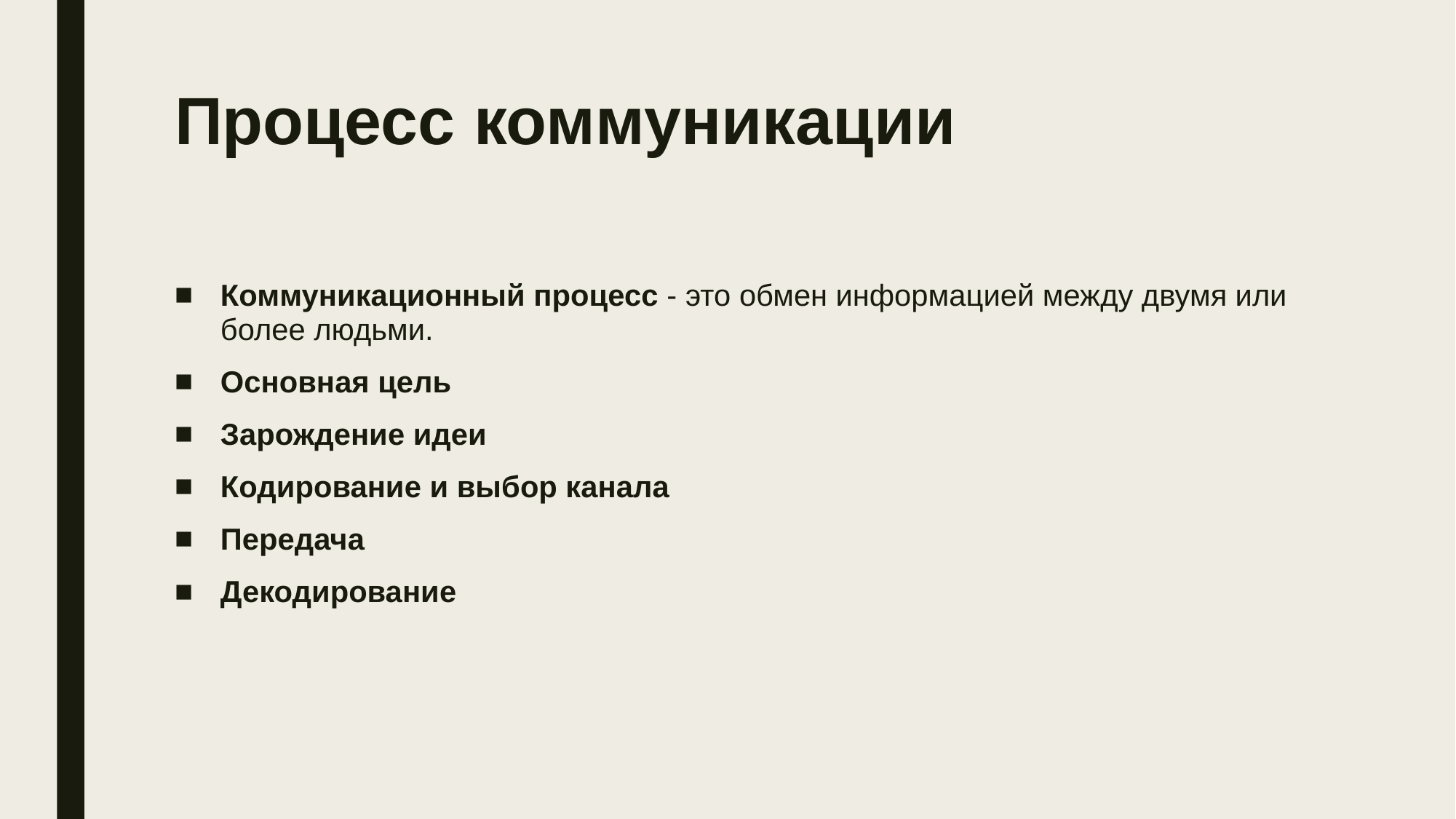

# Процесс коммуникации
Коммуникационный процесс - это обмен информацией между двумя или более людьми.
Основная цель
Зарождение идеи
Кодирование и выбор канала
Передача
Декодирование